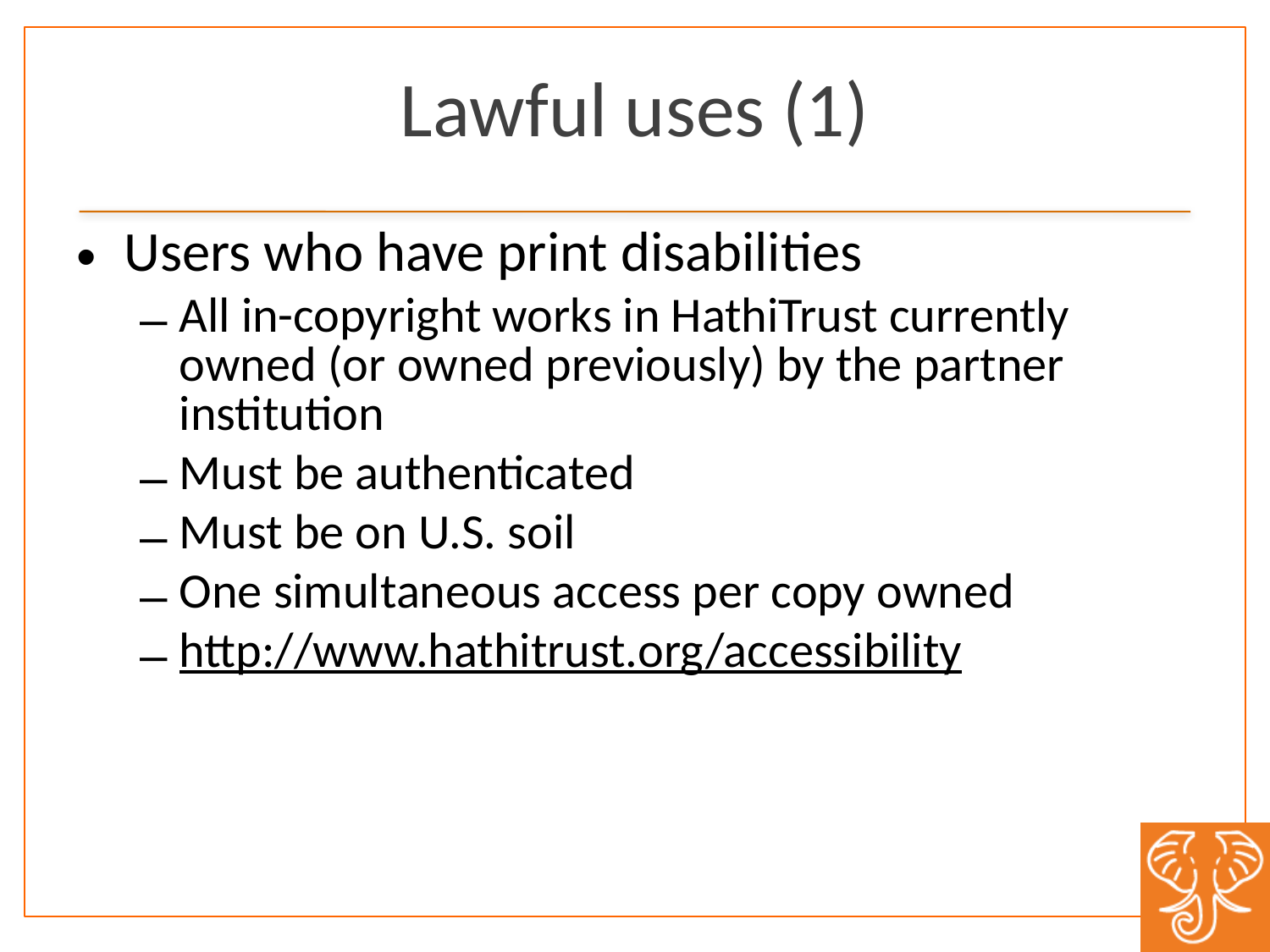

# Lawful uses (1)
Users who have print disabilities
All in-copyright works in HathiTrust currently owned (or owned previously) by the partner institution
Must be authenticated
Must be on U.S. soil
One simultaneous access per copy owned
http://www.hathitrust.org/accessibility